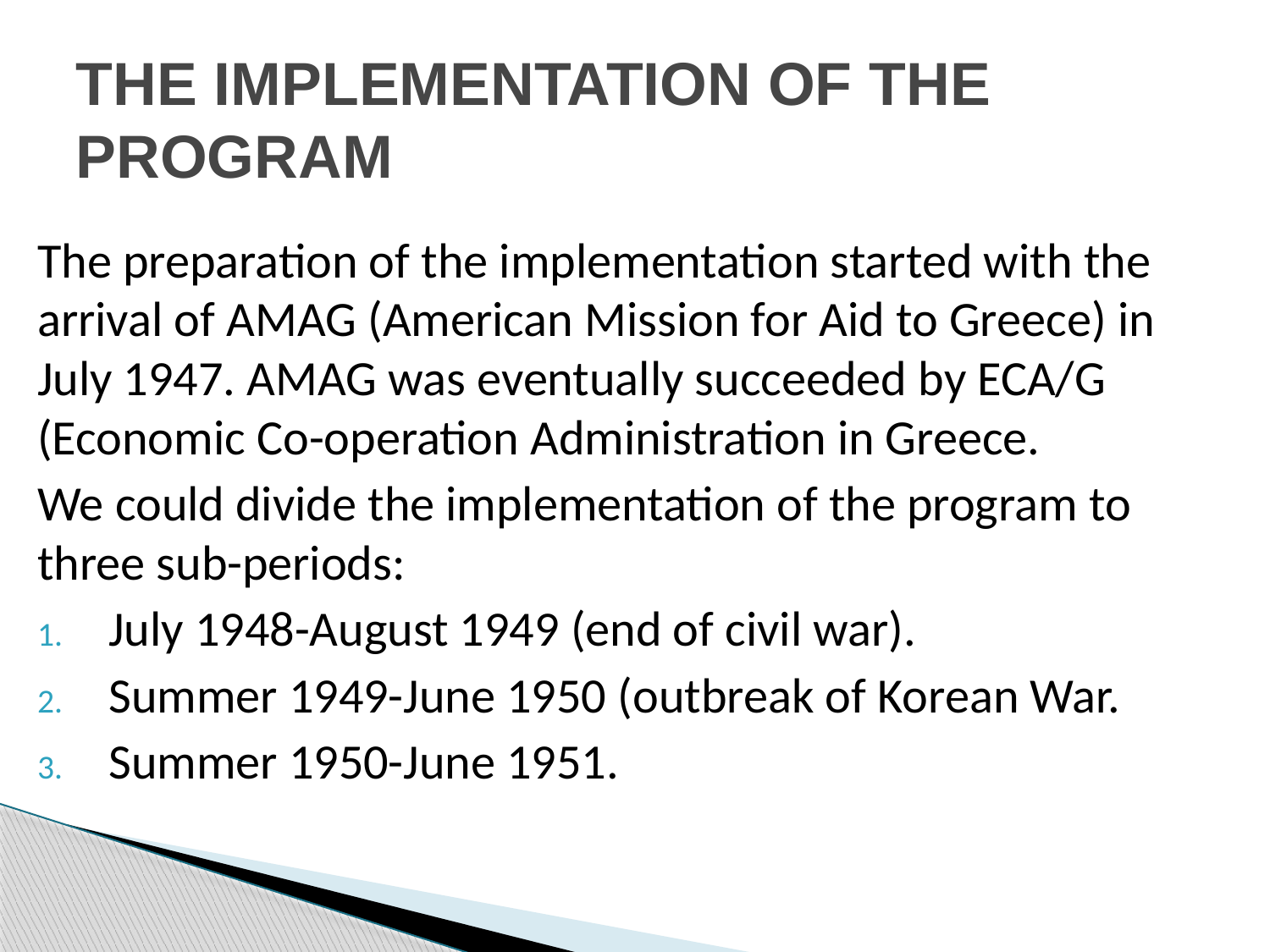

# THE IMPLEMENTATION OF THE PROGRAM
The preparation of the implementation started with the arrival of AMAG (American Mission for Aid to Greece) in July 1947. AMAG was eventually succeeded by ECA/G (Economic Co-operation Administration in Greece.
We could divide the implementation of the program to three sub-periods:
July 1948-August 1949 (end of civil war).
Summer 1949-June 1950 (outbreak of Korean War.
Summer 1950-June 1951.